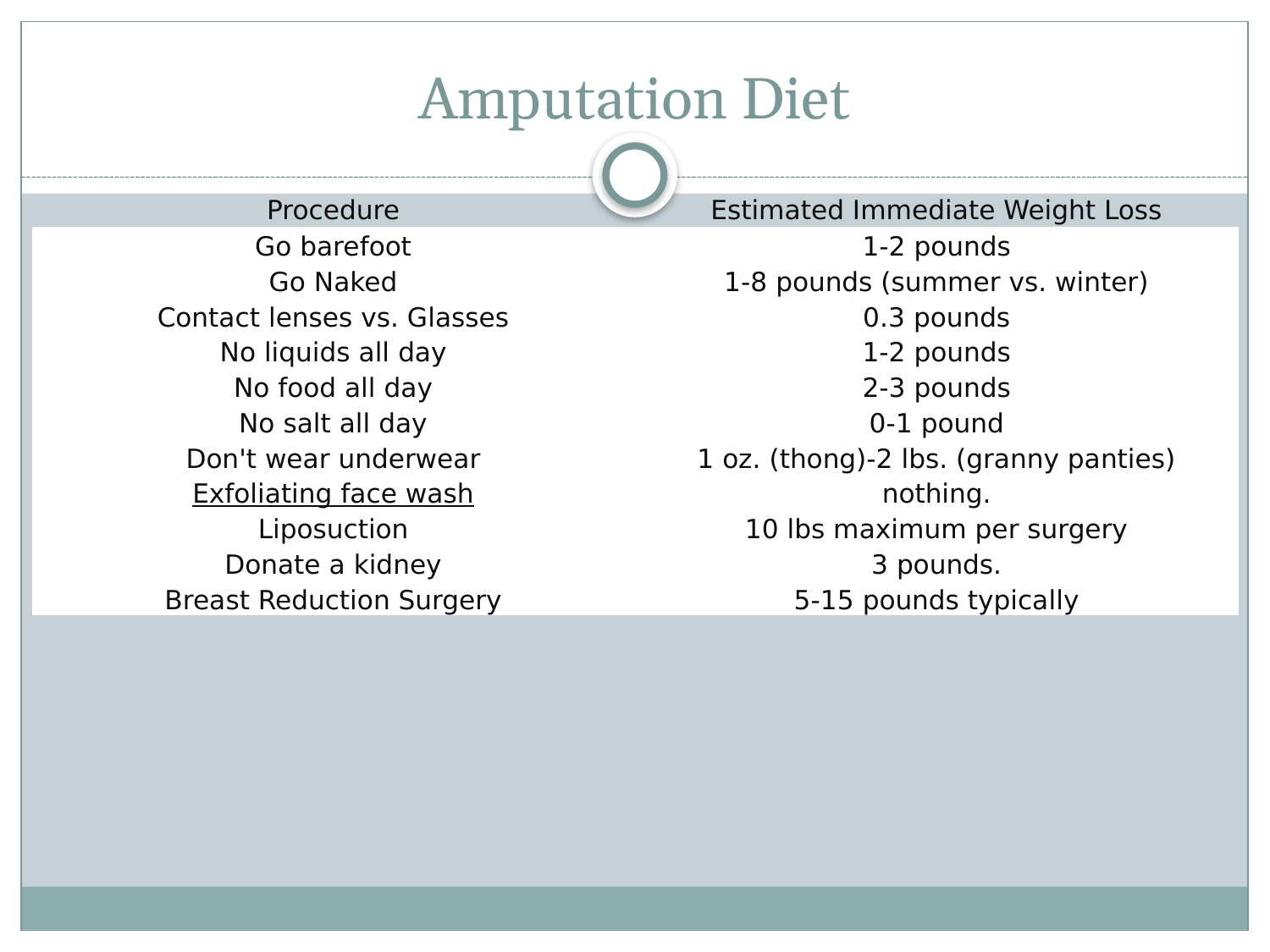

# Amputation Diet
| Procedure | Estimated Immediate Weight Loss |
| --- | --- |
| Go barefoot | 1-2 pounds |
| Go Naked | 1-8 pounds (summer vs. winter) |
| Contact lenses vs. Glasses | 0.3 pounds |
| No liquids all day | 1-2 pounds |
| No food all day | 2-3 pounds |
| No salt all day | 0-1 pound |
| Don't wear underwear | 1 oz. (thong)-2 lbs. (granny panties) |
| Exfoliating face wash | nothing. |
| Liposuction | 10 lbs maximum per surgery |
| Donate a kidney | 3 pounds. |
| Breast Reduction Surgery | 5-15 pounds typically |